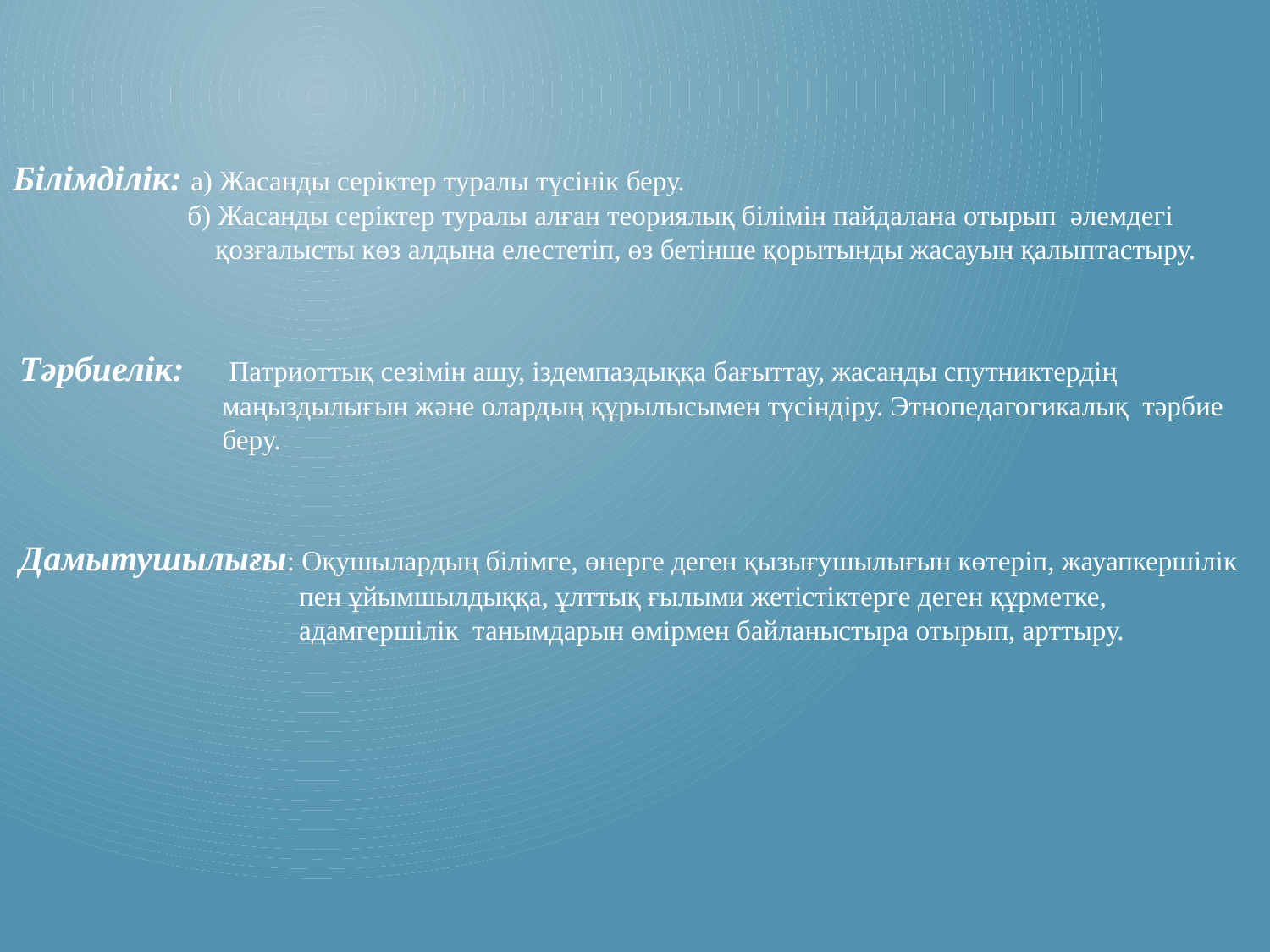

Білімділік: а) Жасанды серіктер туралы түсінік беру.
                         б) Жасанды серіктер туралы алған теориялық білімін пайдалана отырып  әлемдегі
                             қозғалысты көз алдына елестетіп, өз бетінше қорытынды жасауын қалыптастыру.

 Тәрбиелік:     Патриоттық сезімін ашу, іздемпаздыққа бағыттау, жасанды спутниктердің
                              маңыздылығын және олардың құрылысымен түсіндіру. Этнопедагогикалық  тәрбие
                              беру.

 Дамытушылығы: Оқушылардың білімге, өнерге деген қызығушылығын көтеріп, жауапкершілік
                                         пен ұйымшылдыққа, ұлттық ғылыми жетістіктерге деген құрметке,
                                         адамгершілік  танымдарын өмірмен байланыстыра отырып, арттыру.